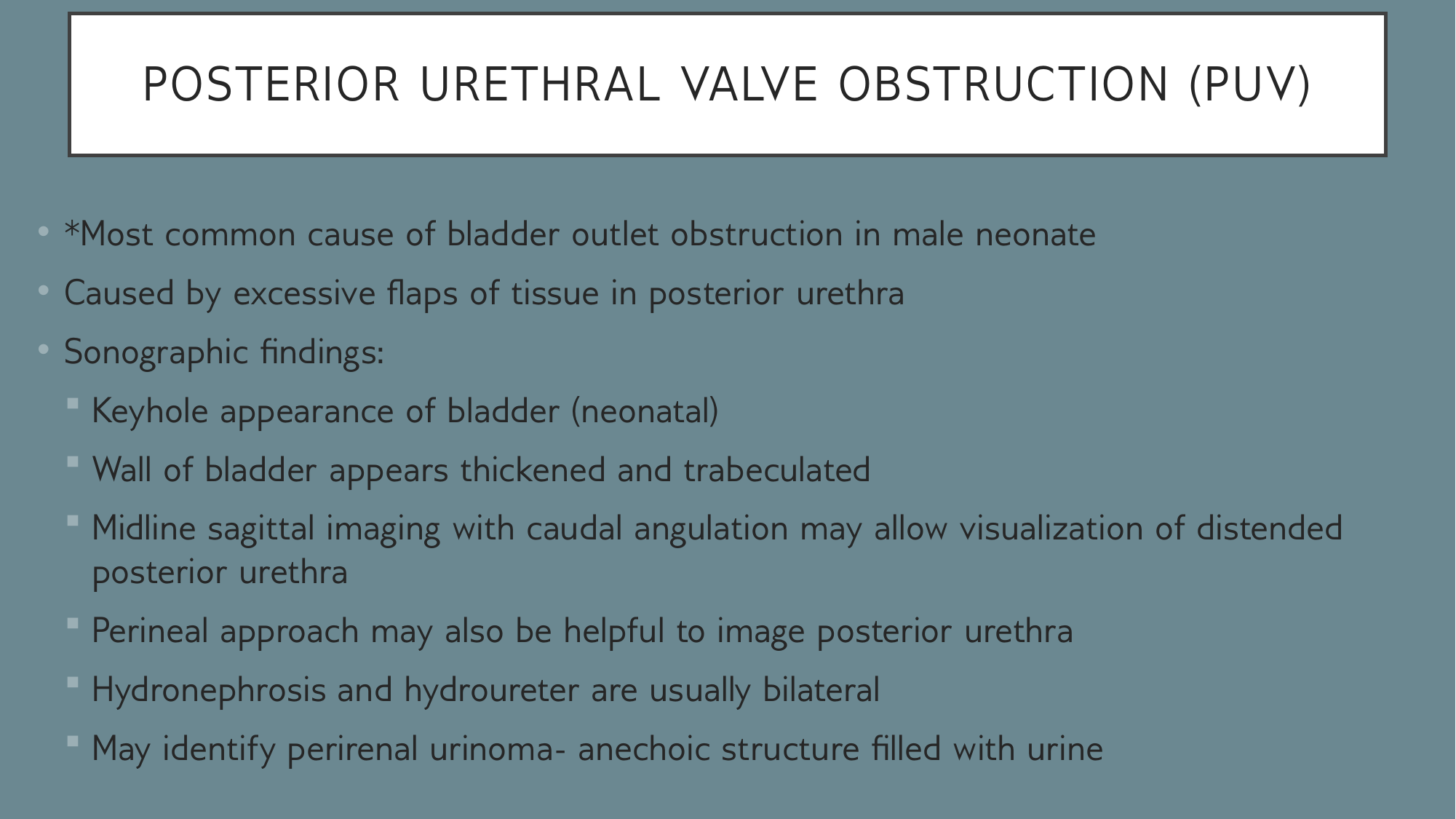

# Posterior Urethral Valve Obstruction (PUV)
*Most common cause of bladder outlet obstruction in male neonate
Caused by excessive flaps of tissue in posterior urethra
Sonographic findings:
Keyhole appearance of bladder (neonatal)
Wall of bladder appears thickened and trabeculated
Midline sagittal imaging with caudal angulation may allow visualization of distended posterior urethra
Perineal approach may also be helpful to image posterior urethra
Hydronephrosis and hydroureter are usually bilateral
May identify perirenal urinoma- anechoic structure filled with urine